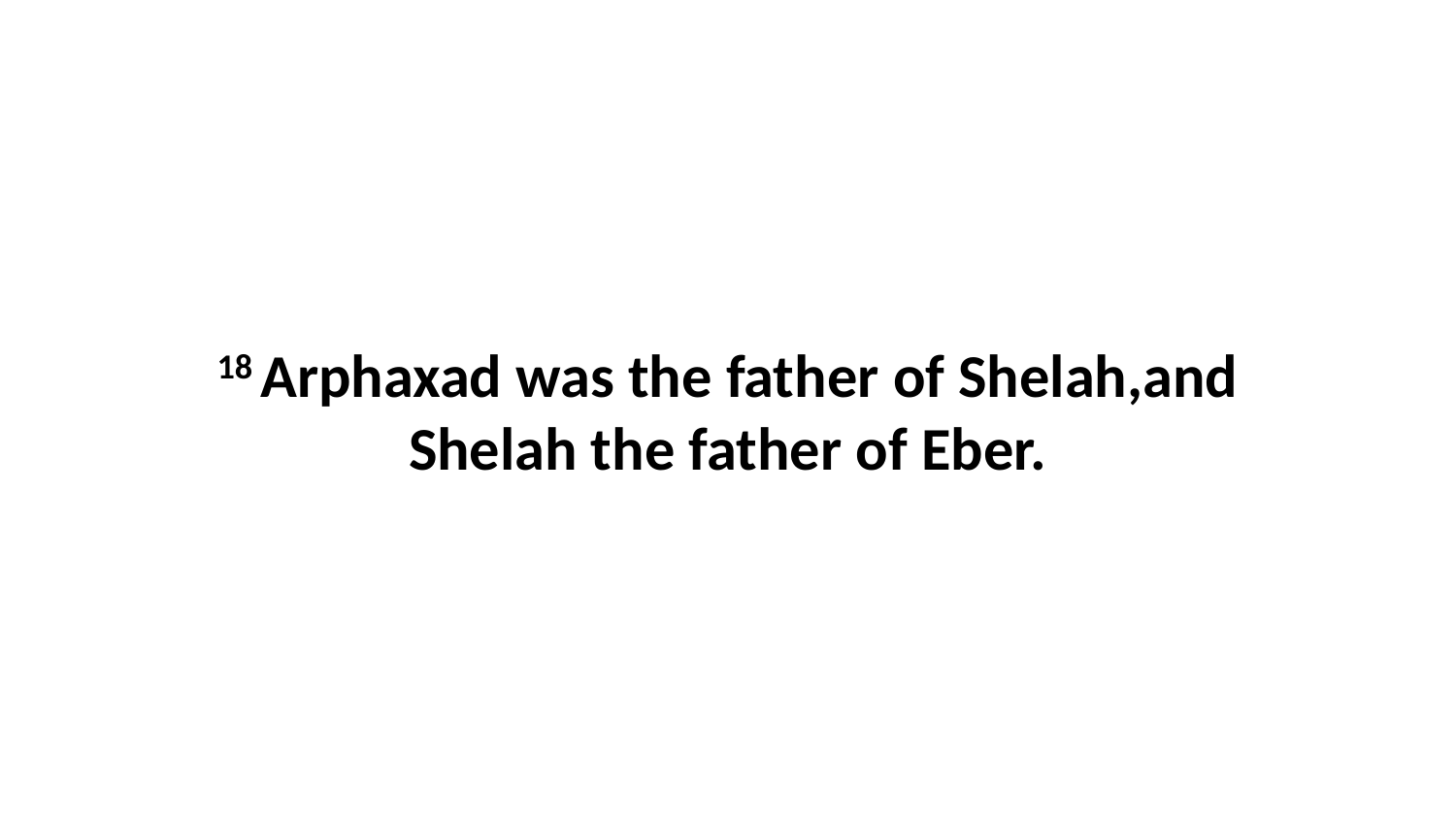

18 Arphaxad was the father of Shelah,and Shelah the father of Eber.